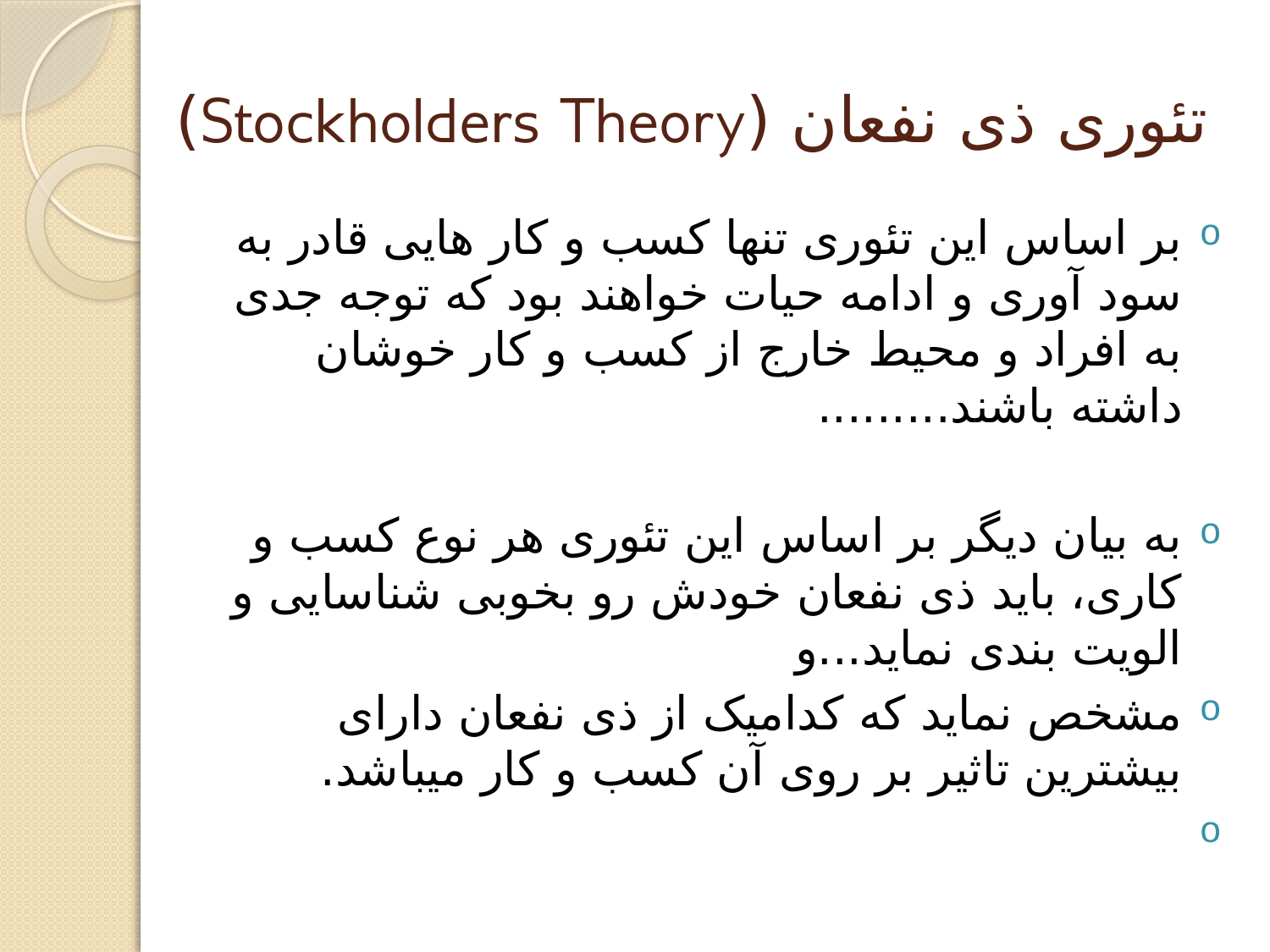

# تئوری ذی نفعان (Stockholders Theory)
بر اساس این تئوری تنها کسب و کار هایی قادر به سود آوری و ادامه حیات خواهند بود که توجه جدی به افراد و محیط خارج از کسب و کار خوشان داشته باشند.........

به بیان دیگر بر اساس این تئوری هر نوع کسب و کاری، باید ذی نفعان خودش رو بخوبی شناسایی و الویت بندی نماید...و
مشخص نماید که کدامیک از ذی نفعان دارای بیشترین تاثیر بر روی آن کسب و کار میباشد.